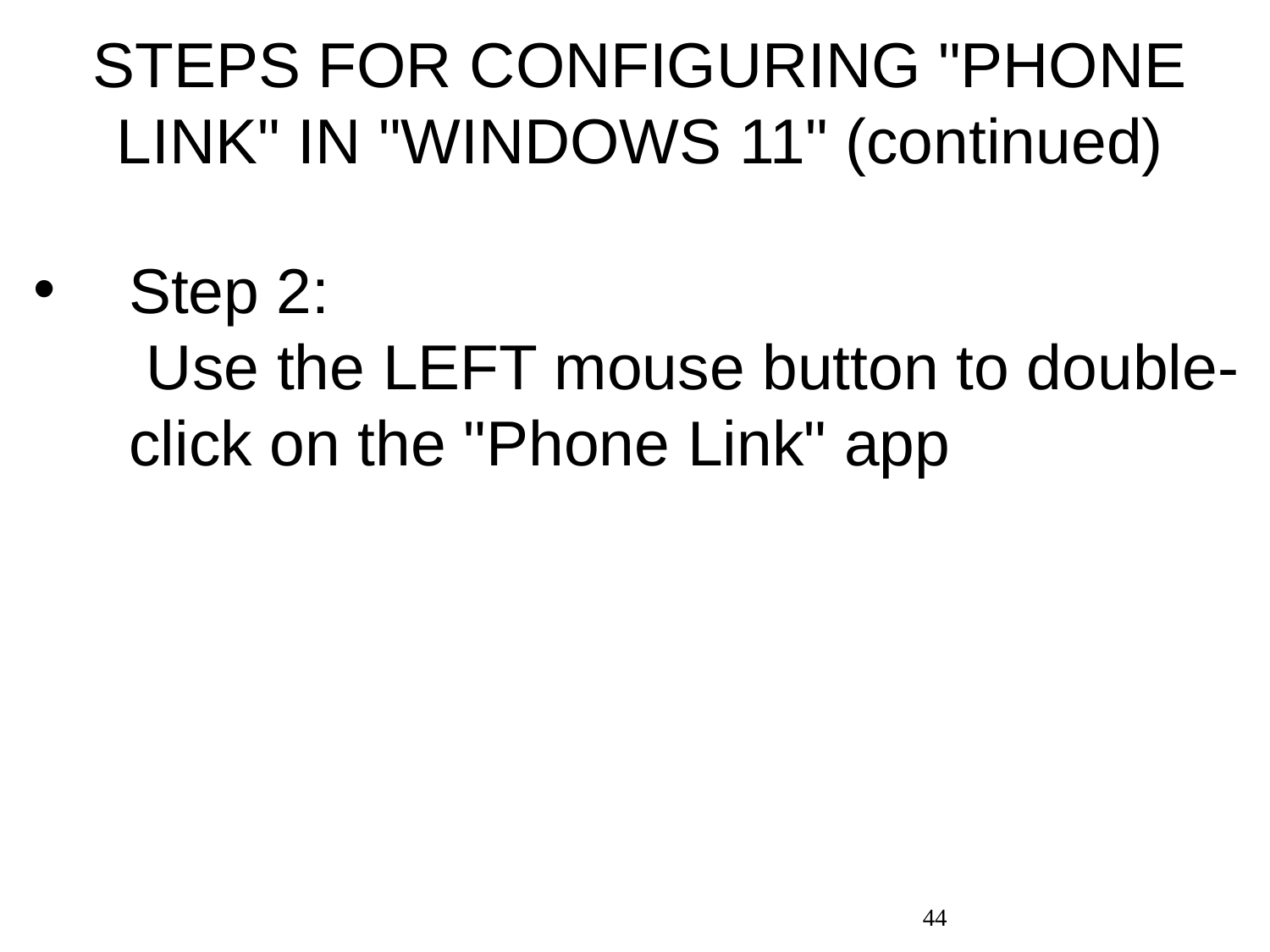

# STEPS FOR CONFIGURING "PHONE LINK" IN "WINDOWS 11" (continued)
Step 2:                                                      Use the LEFT mouse button to double-click on the "Phone Link" app

44